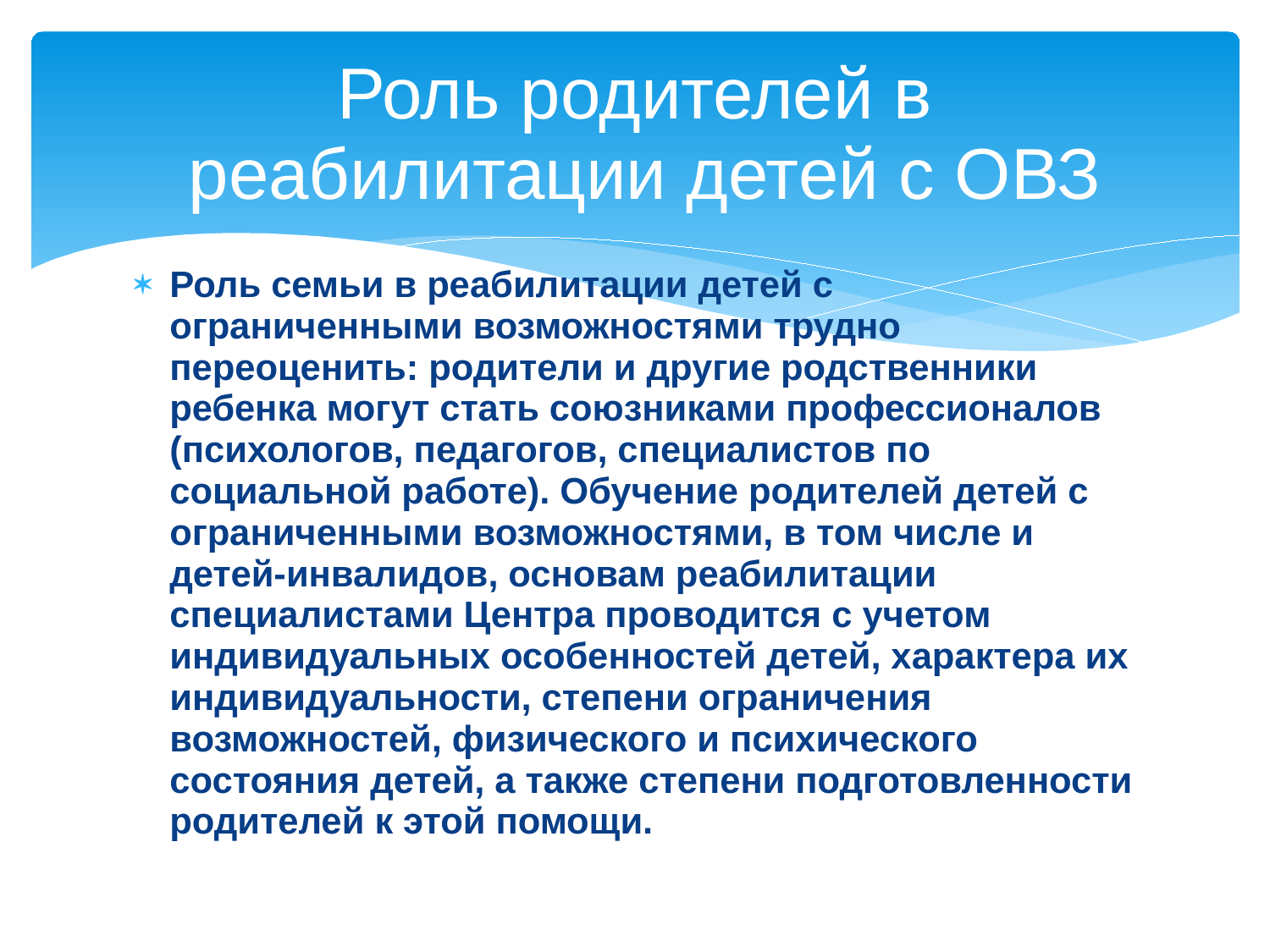

# Роль родителей в реабилитации детей с ОВЗ
Роль семьи в реабилитации детей с ограниченными возможностями трудно переоценить: родители и другие родственники ребенка могут стать союзниками профессионалов (психологов, педагогов, специалистов по социальной работе). Обучение родителей детей с ограниченными возможностями, в том числе и детей-инвалидов, основам реабилитации специалистами Центра проводится с учетом индивидуальных особенностей детей, характера их индивидуальности, степени ограничения возможностей, физического и психического состояния детей, а также степени подготовленности родителей к этой помощи.